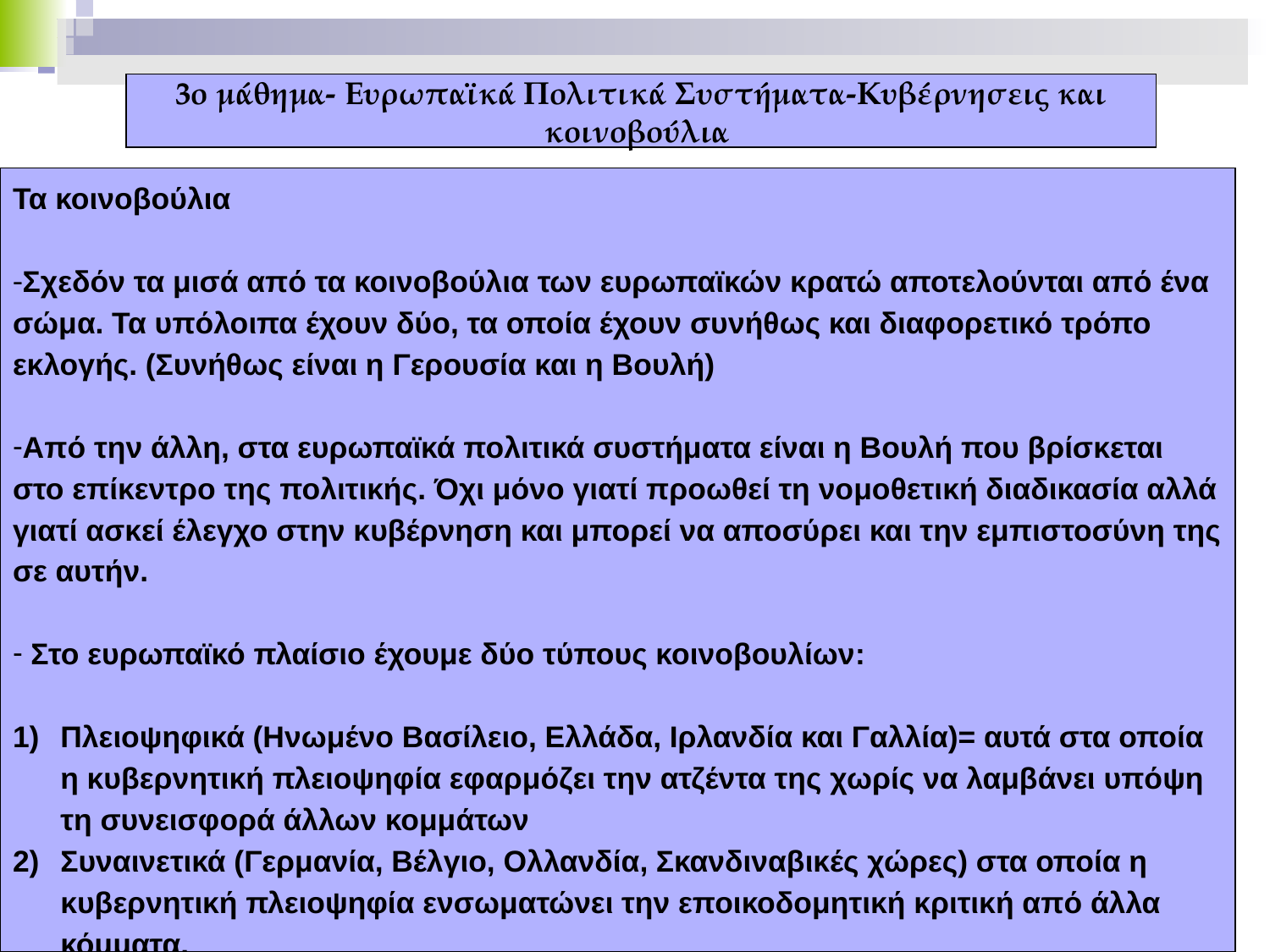

3ο μάθημα- Ευρωπαϊκά Πολιτικά Συστήματα-Κυβέρνησεις και κοινοβούλια
Τα κοινοβούλια

Σχεδόν τα μισά από τα κοινοβούλια των ευρωπαϊκών κρατώ αποτελούνται από ένα σώμα. Τα υπόλοιπα έχουν δύο, τα οποία έχουν συνήθως και διαφορετικό τρόπο εκλογής. (Συνήθως είναι η Γερουσία και η Βουλή)

Από την άλλη, στα ευρωπαϊκά πολιτικά συστήματα είναι η Βουλή που βρίσκεται στο επίκεντρο της πολιτικής. Όχι μόνο γιατί προωθεί τη νομοθετική διαδικασία αλλά γιατί ασκεί έλεγχο στην κυβέρνηση και μπορεί να αποσύρει και την εμπιστοσύνη της σε αυτήν.

 Στο ευρωπαϊκό πλαίσιο έχουμε δύο τύπους κοινοβουλίων:

Πλειοψηφικά (Ηνωμένο Βασίλειο, Ελλάδα, Ιρλανδία και Γαλλία)= αυτά στα οποία η κυβερνητική πλειοψηφία εφαρμόζει την ατζέντα της χωρίς να λαμβάνει υπόψη τη συνεισφορά άλλων κομμάτων
Συναινετικά (Γερμανία, Βέλγιο, Ολλανδία, Σκανδιναβικές χώρες) στα οποία η κυβερνητική πλειοψηφία ενσωματώνει την εποικοδομητική κριτική από άλλα κόμματα.